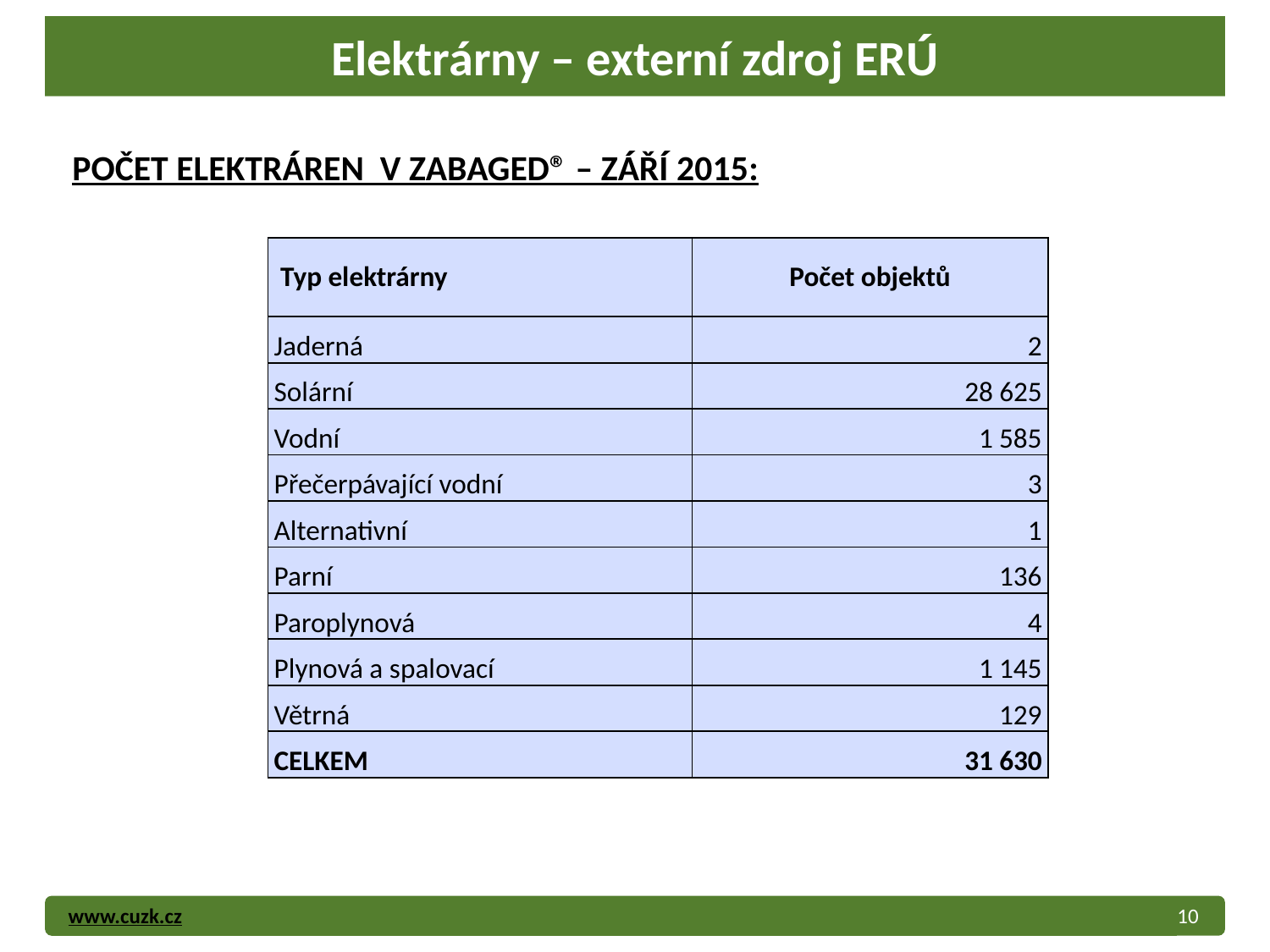

# Elektrárny – externí zdroj ERÚ
počet elektráren  v ZABAGED® – září 2015:

| Typ elektrárny | Počet objektů |
| --- | --- |
| Jaderná | 2 |
| Solární | 28 625 |
| Vodní | 1 585 |
| Přečerpávající vodní | 3 |
| Alternativní | 1 |
| Parní | 136 |
| Paroplynová | 4 |
| Plynová a spalovací | 1 145 |
| Větrná | 129 |
| CELKEM | 31 630 |
10